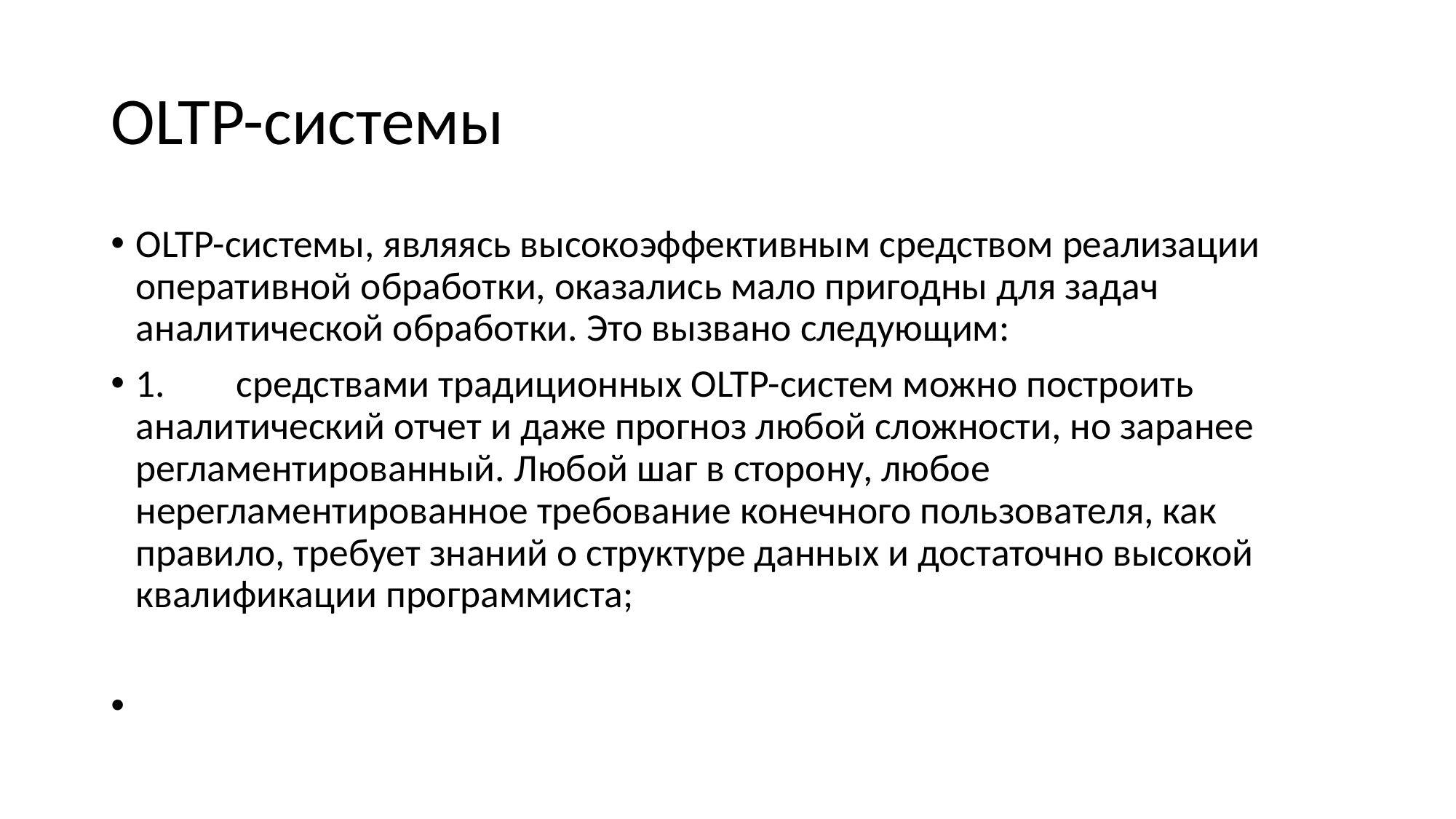

# OLTP-системы
OLTP-системы, являясь высокоэффективным средством реализации оперативной обработки, оказались мало пригодны для задач аналитической обработки. Это вызвано следующим:
1.	средствами традиционных OLTP-систем можно построить аналитический отчет и даже прогноз любой сложности, но заранее регламентированный. Любой шаг в сторону, любое нерегламентированное требование конечного пользователя, как правило, требует знаний о структуре данных и достаточно высокой квалификации программиста;